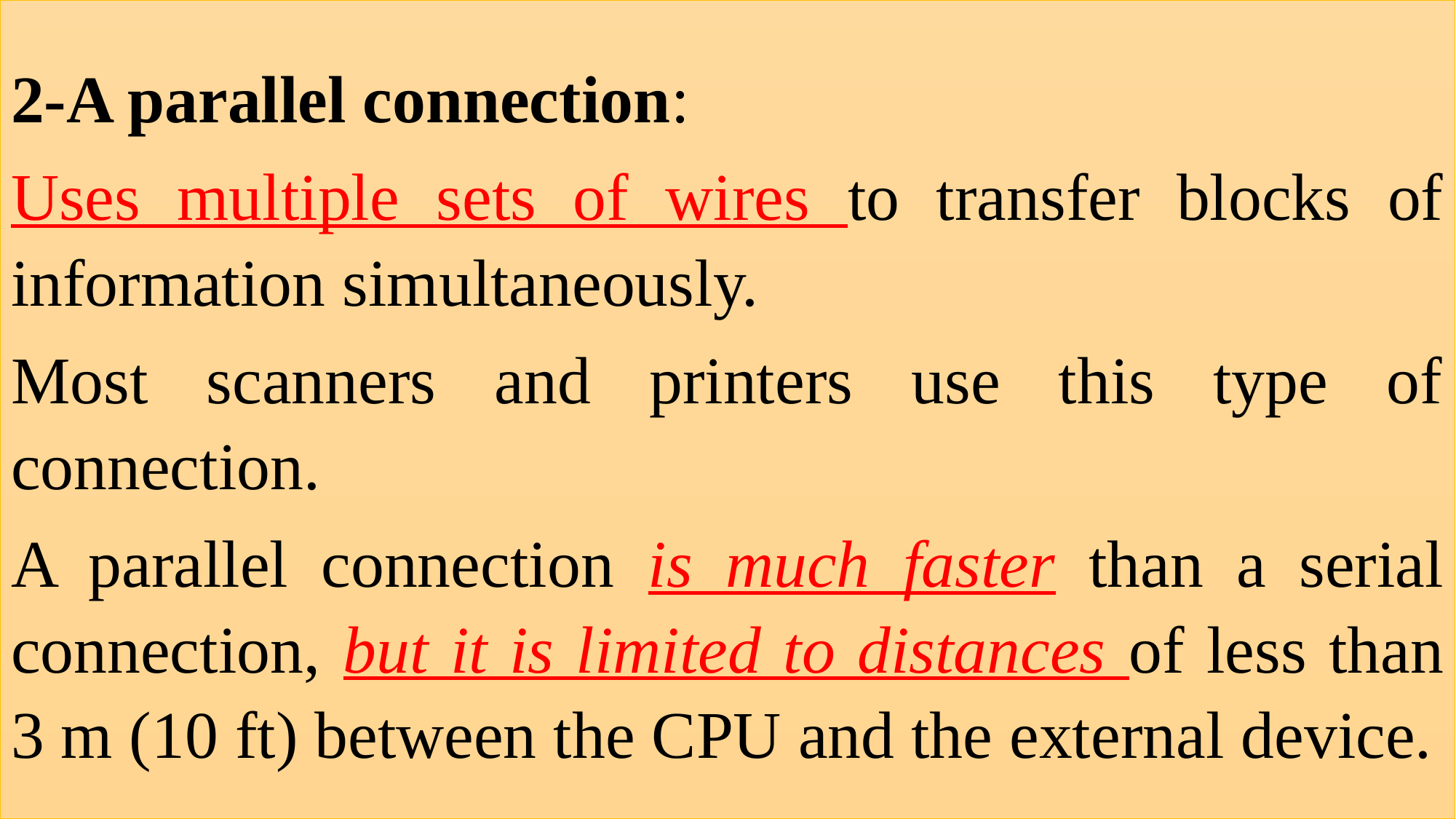

2-A parallel connection:
Uses multiple sets of wires to transfer blocks of information simultaneously.
Most scanners and printers use this type of connection.
A parallel connection is much faster than a serial connection, but it is limited to distances of less than 3 m (10 ft) between the CPU and the external device.